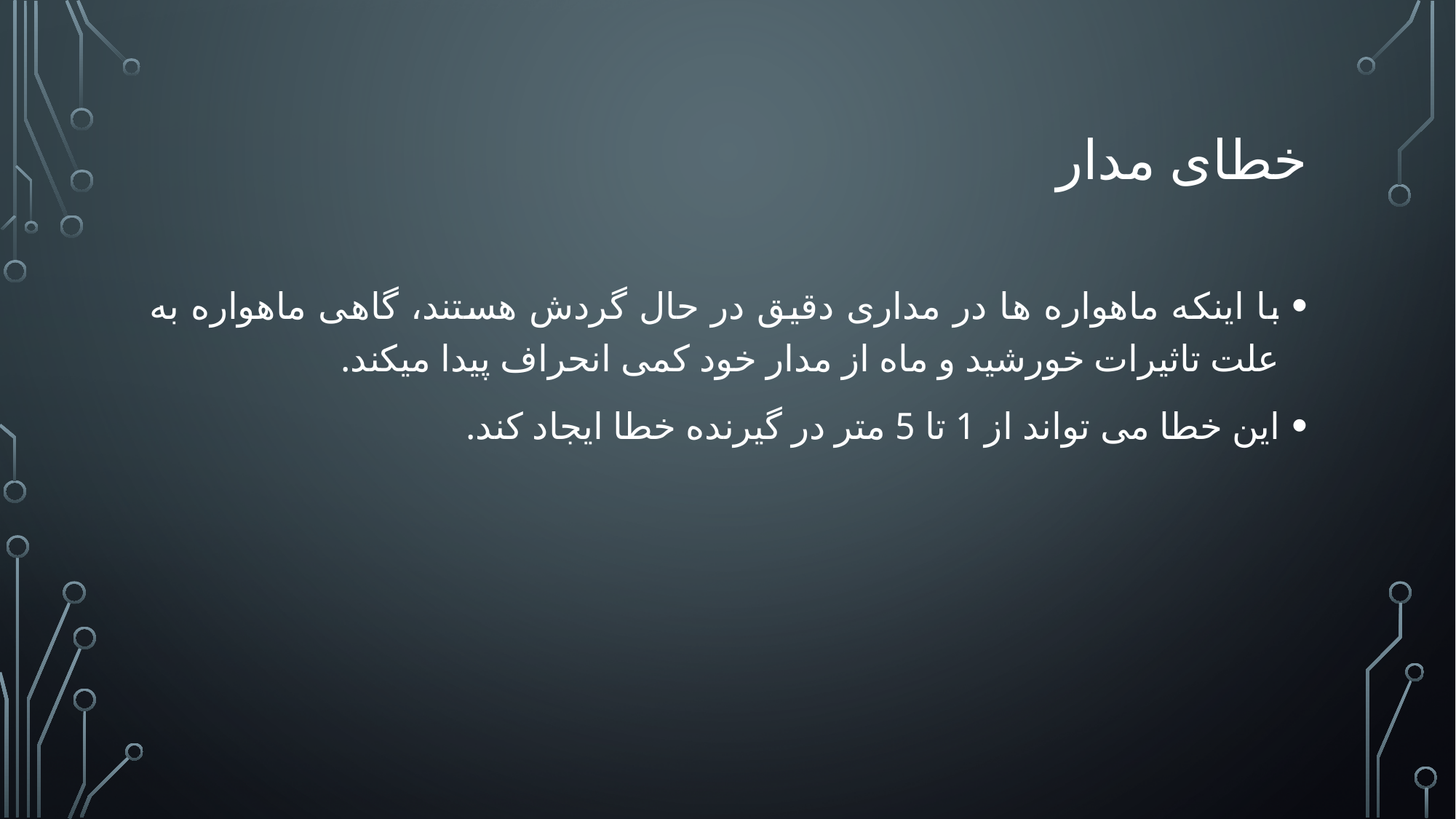

# خطای مدار
با اینکه ماهواره ها در مداری دقیق در حال گردش هستند، گاهی ماهواره به علت تاثیرات خورشید و ماه از مدار خود کمی انحراف پیدا میکند.
این خطا می تواند از 1 تا 5 متر در گیرنده خطا ایجاد کند.